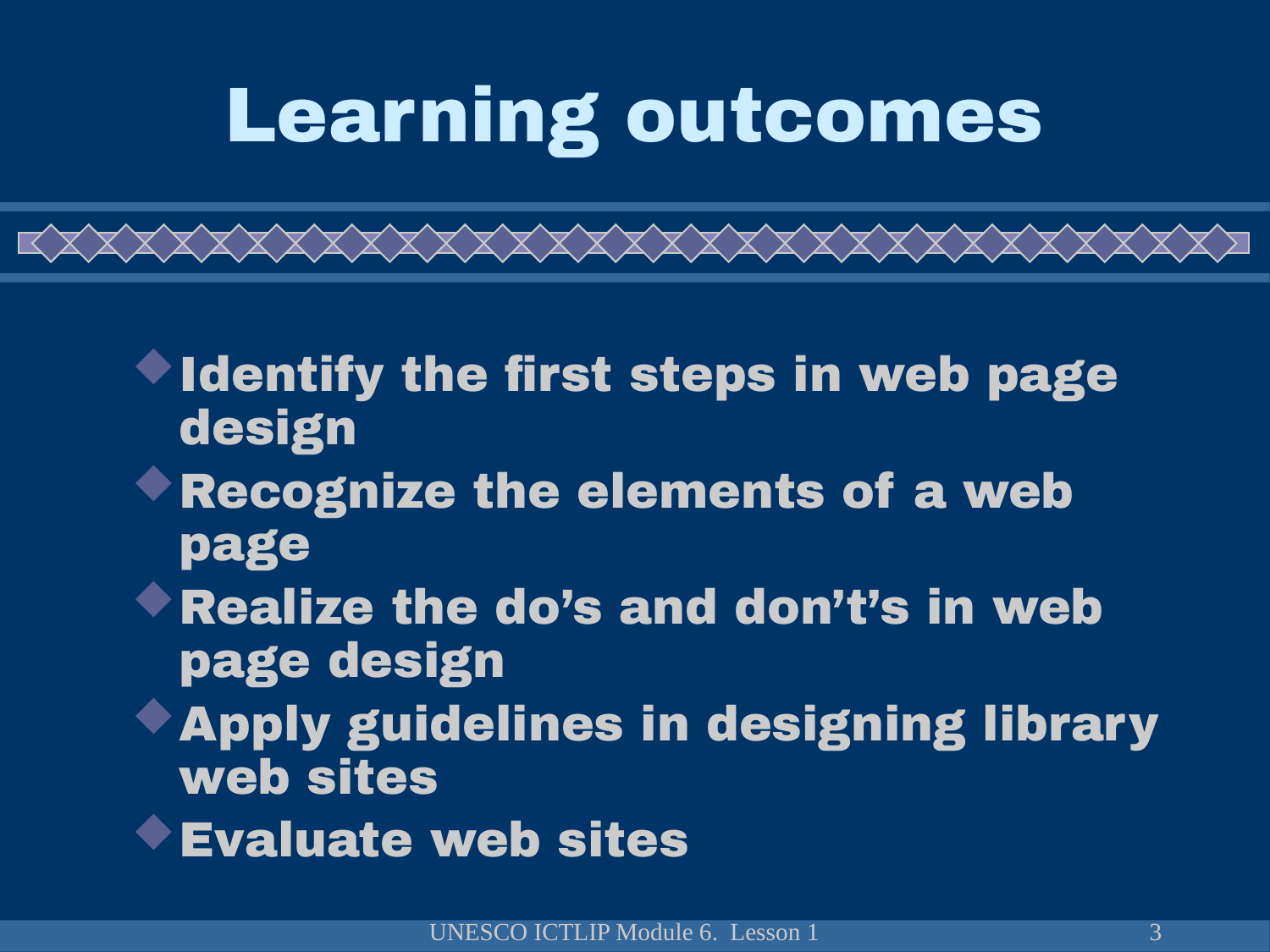

# Learning outcomes
Identify the first steps in web page design
Recognize the elements of a web page
Realize the do’s and don’t’s in web page design
Apply guidelines in designing library web sites
Evaluate web sites
UNESCO ICTLIP Module 6.  Lesson 1
3